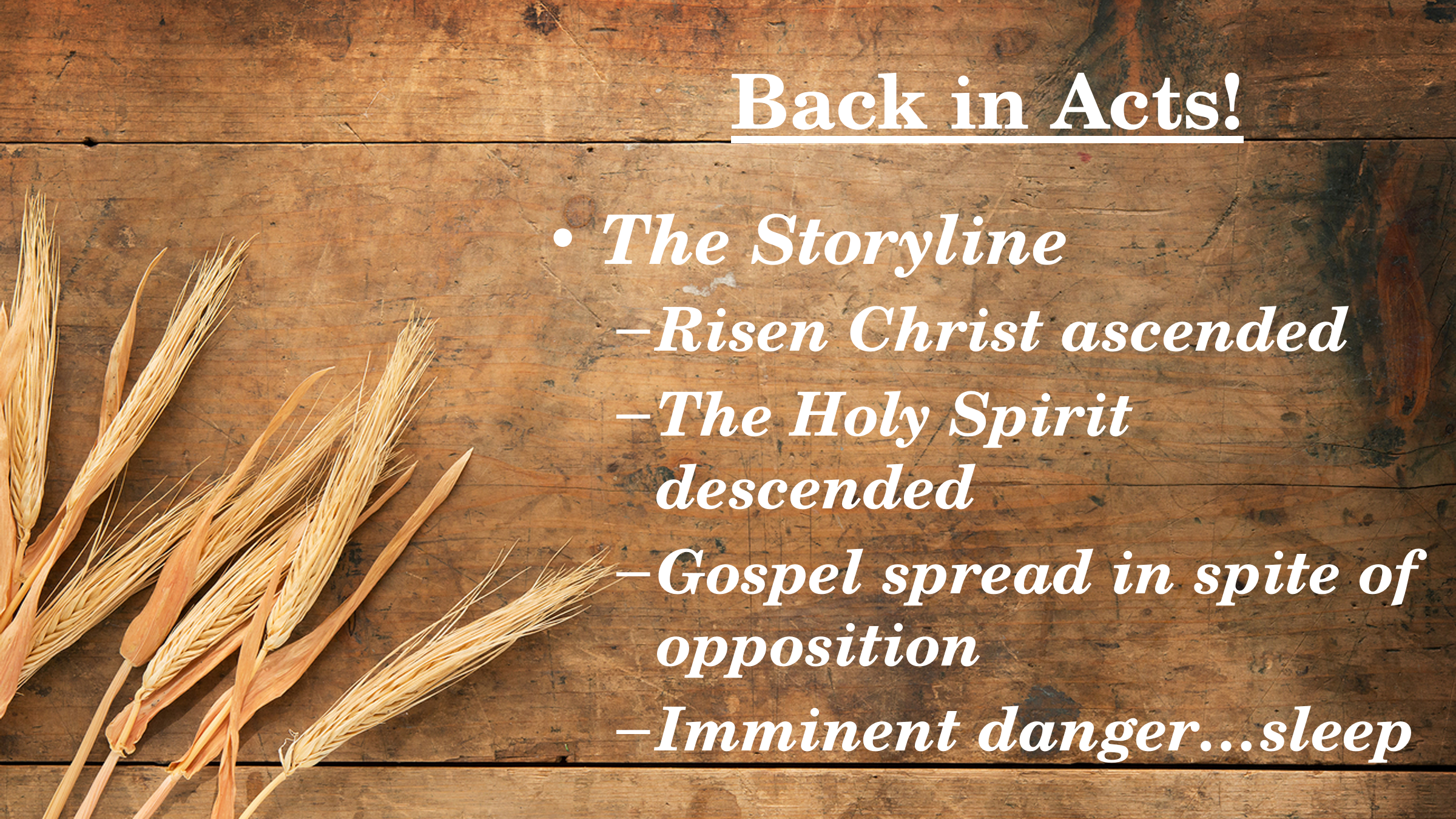

# Back in Acts!
The Storyline
Risen Christ ascended
The Holy Spirit descended
Gospel spread in spite of opposition
Imminent danger…sleep